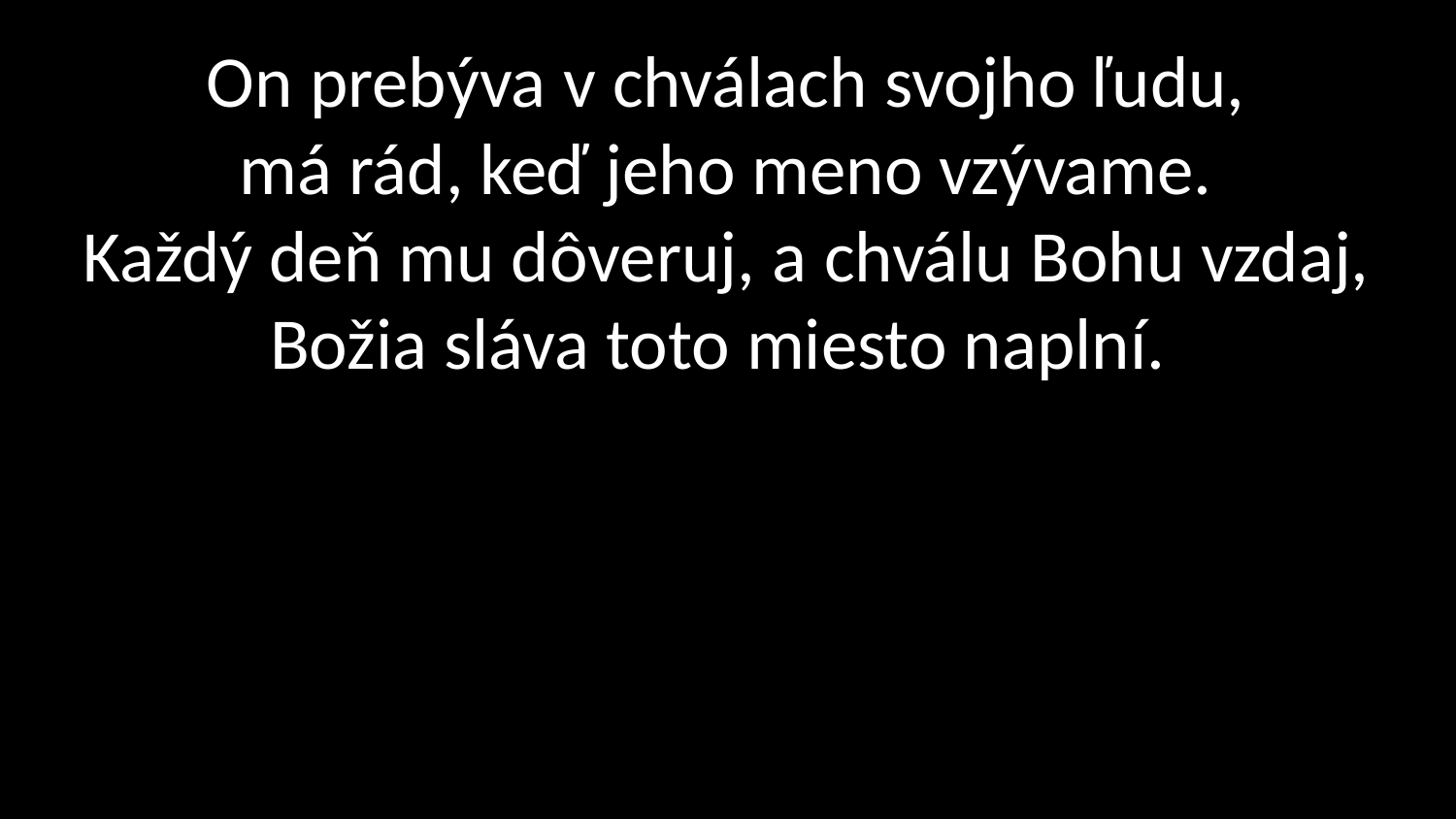

# On prebýva v chválach svojho ľudu, má rád, keď jeho meno vzývame. Každý deň mu dôveruj, a chválu Bohu vzdaj, Božia sláva toto miesto naplní.